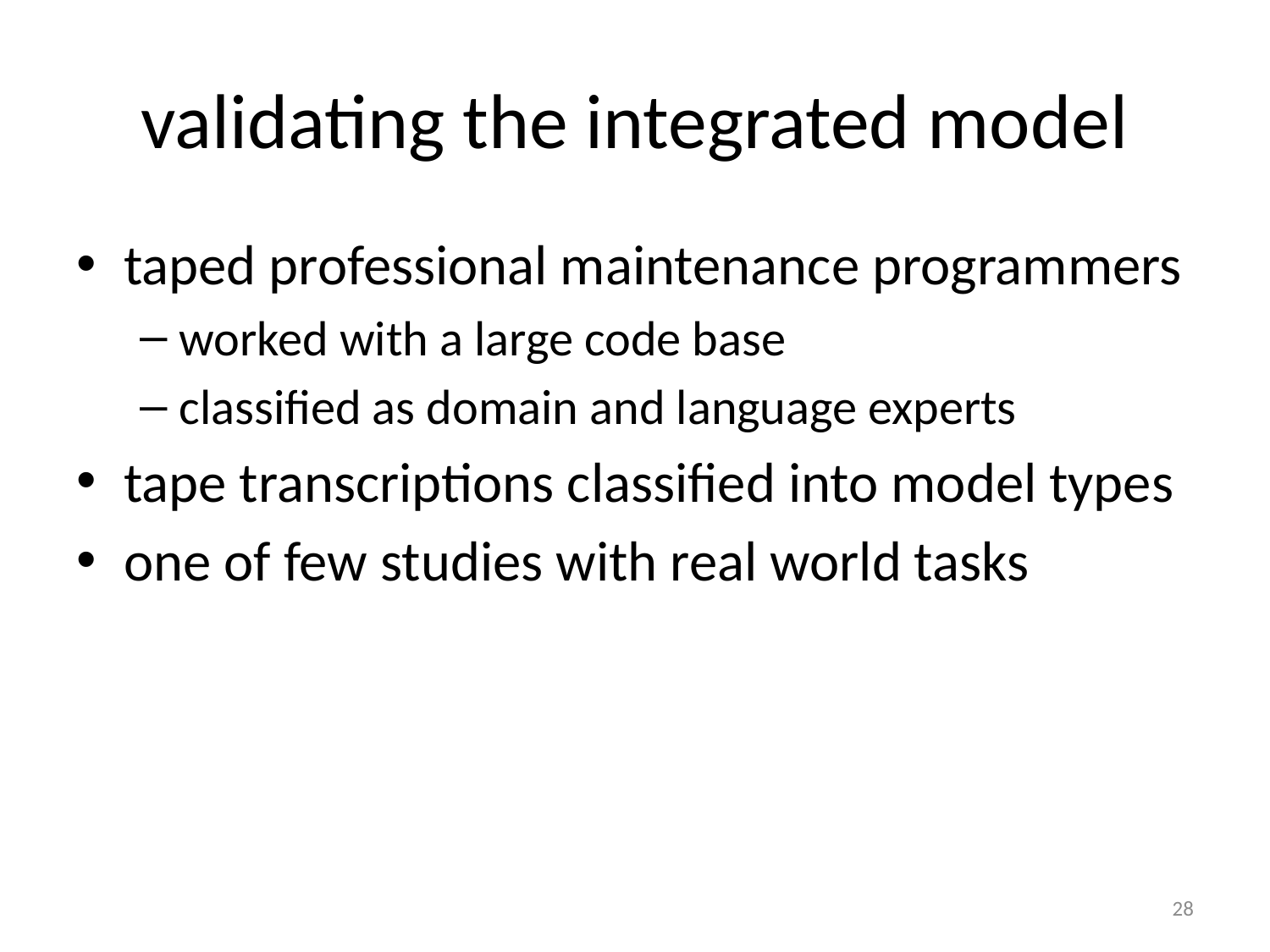

# validating the integrated model
taped professional maintenance programmers
worked with a large code base
classified as domain and language experts
tape transcriptions classified into model types
one of few studies with real world tasks
28